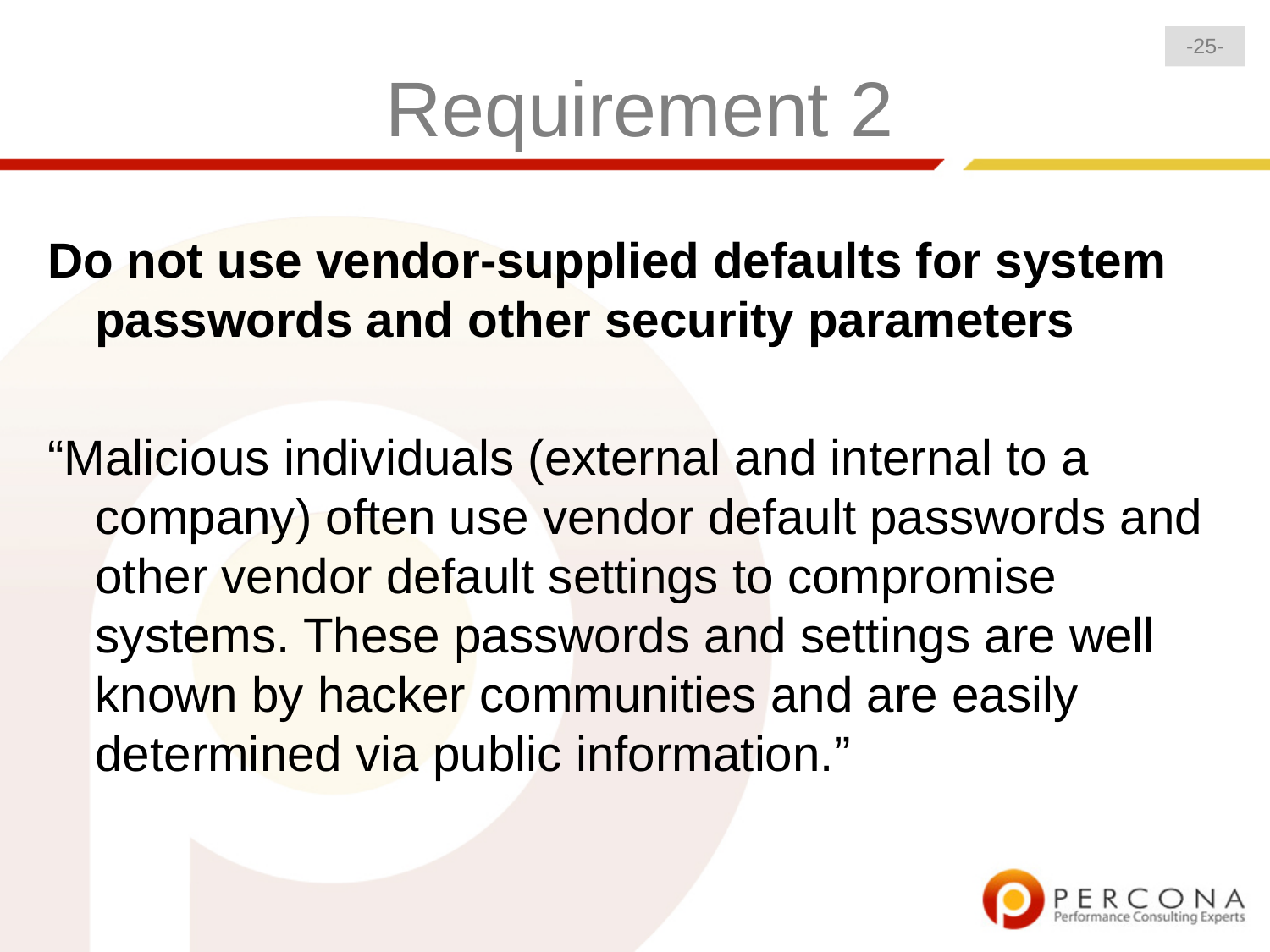

-25-
# Requirement 2
Do not use vendor-supplied defaults for system passwords and other security parameters

“Malicious individuals (external and internal to a company) often use vendor default passwords and other vendor default settings to compromise systems. These passwords and settings are well known by hacker communities and are easily determined via public information.”